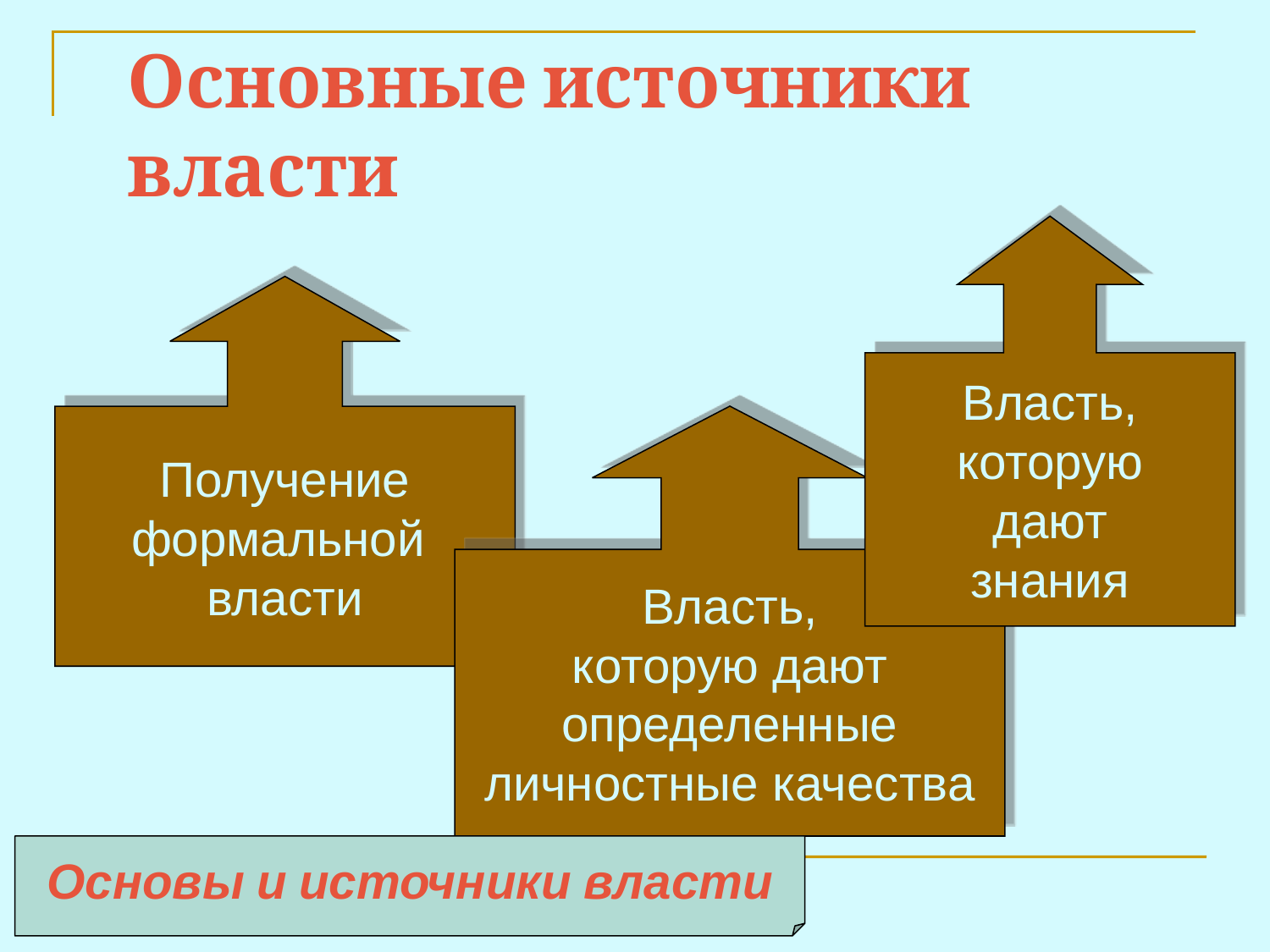

# Основные источники власти
Власть,
которую
дают
знания
Получение
формальной
власти
Власть,
которую дают
определенные
личностные качества
Основы и источники власти